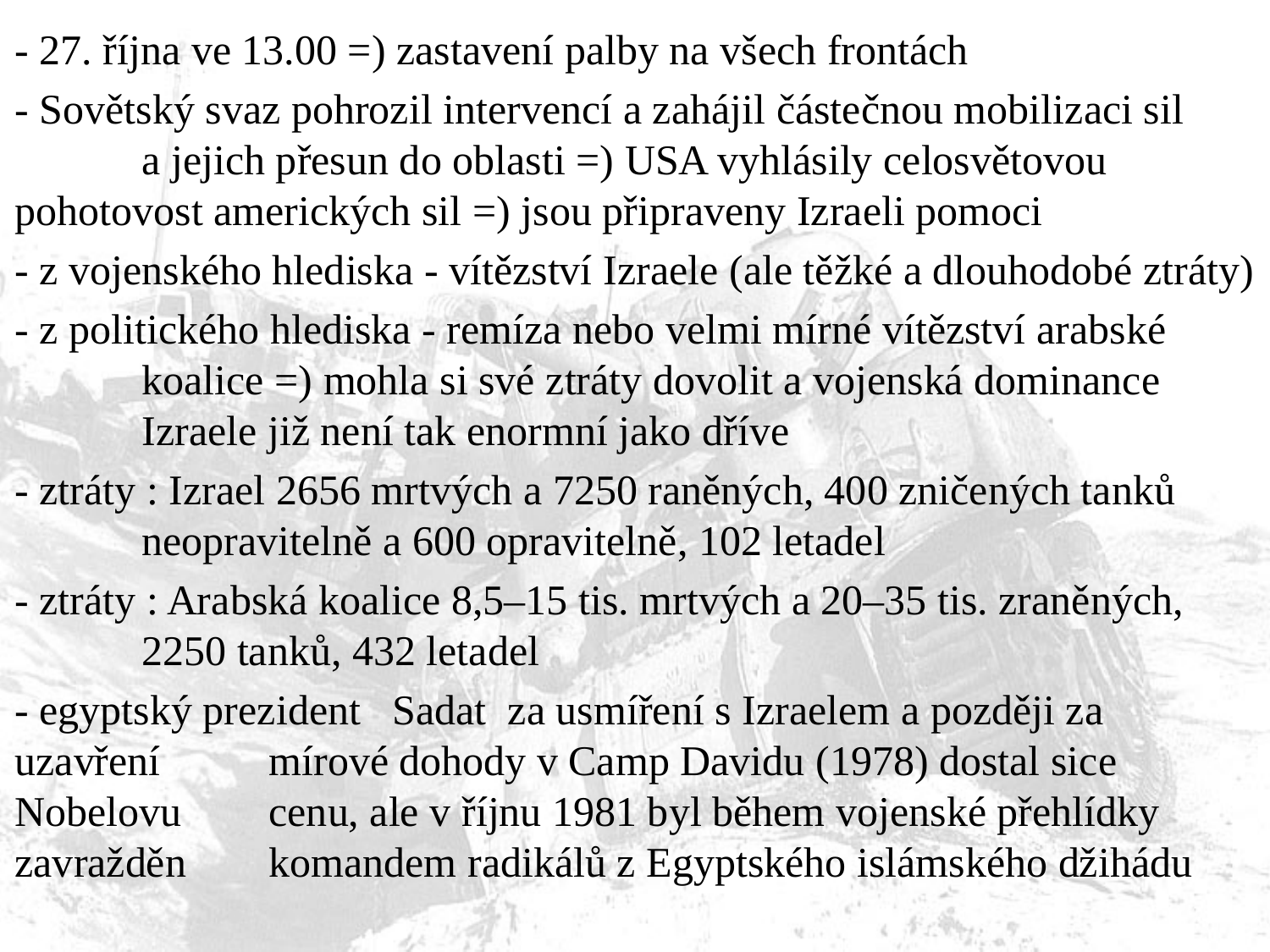

- 27. října ve 13.00 =) zastavení palby na všech frontách
- Sovětský svaz pohrozil intervencí a zahájil částečnou mobilizaci sil  	a jejich přesun do oblasti =) USA vyhlásily celosvětovou 	pohotovost amerických sil =) jsou připraveny Izraeli pomoci
- z vojenského hlediska - vítězství Izraele (ale těžké a dlouhodobé ztráty)
- z politického hlediska - remíza nebo velmi mírné vítězství arabské 	koalice =) mohla si své ztráty dovolit a vojenská dominance 	Izraele již není tak enormní jako dříve
- ztráty : Izrael 2656 mrtvých a 7250 raněných, 400 zničených tanků 	neopravitelně a 600 opravitelně, 102 letadel
- ztráty : Arabská koalice 8,5–15 tis. mrtvých a 20–35 tis. zraněných, 	2250 tanků, 432 letadel
- egyptský prezident   Sadat  za usmíření s Izraelem a později za uzavření 	mírové dohody v Camp Davidu (1978) dostal sice Nobelovu 	cenu, ale v říjnu 1981 byl během vojenské přehlídky zavražděn 	komandem radikálů z Egyptského islámského džihádu